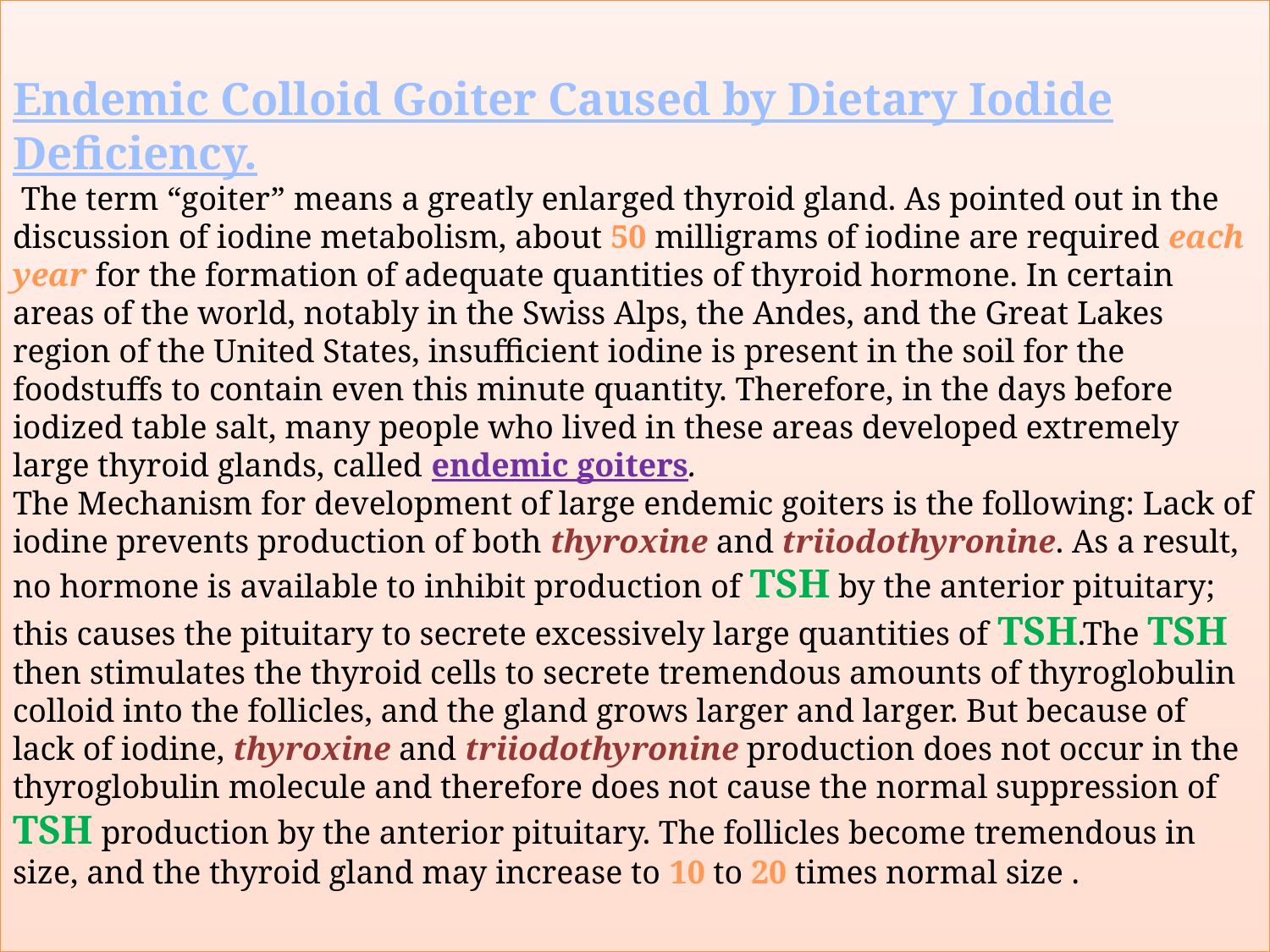

# Endemic Colloid Goiter Caused by Dietary Iodide Deficiency. The term “goiter” means a greatly enlarged thyroid gland. As pointed out in the discussion of iodine metabolism, about 50 milligrams of iodine are required each year for the formation of adequate quantities of thyroid hormone. In certain areas of the world, notably in the Swiss Alps, the Andes, and the Great Lakes region of the United States, insufficient iodine is present in the soil for the foodstuffs to contain even this minute quantity. Therefore, in the days before iodized table salt, many people who lived in these areas developed extremely large thyroid glands, called endemic goiters. The Mechanism for development of large endemic goiters is the following: Lack of iodine prevents production of both thyroxine and triiodothyronine. As a result, no hormone is available to inhibit production of TSH by the anterior pituitary; this causes the pituitary to secrete excessively large quantities of TSH.The TSH then stimulates the thyroid cells to secrete tremendous amounts of thyroglobulin colloid into the follicles, and the gland grows larger and larger. But because of lack of iodine, thyroxine and triiodothyronine production does not occur in the thyroglobulin molecule and therefore does not cause the normal suppression of TSH production by the anterior pituitary. The follicles become tremendous in size, and the thyroid gland may increase to 10 to 20 times normal size .